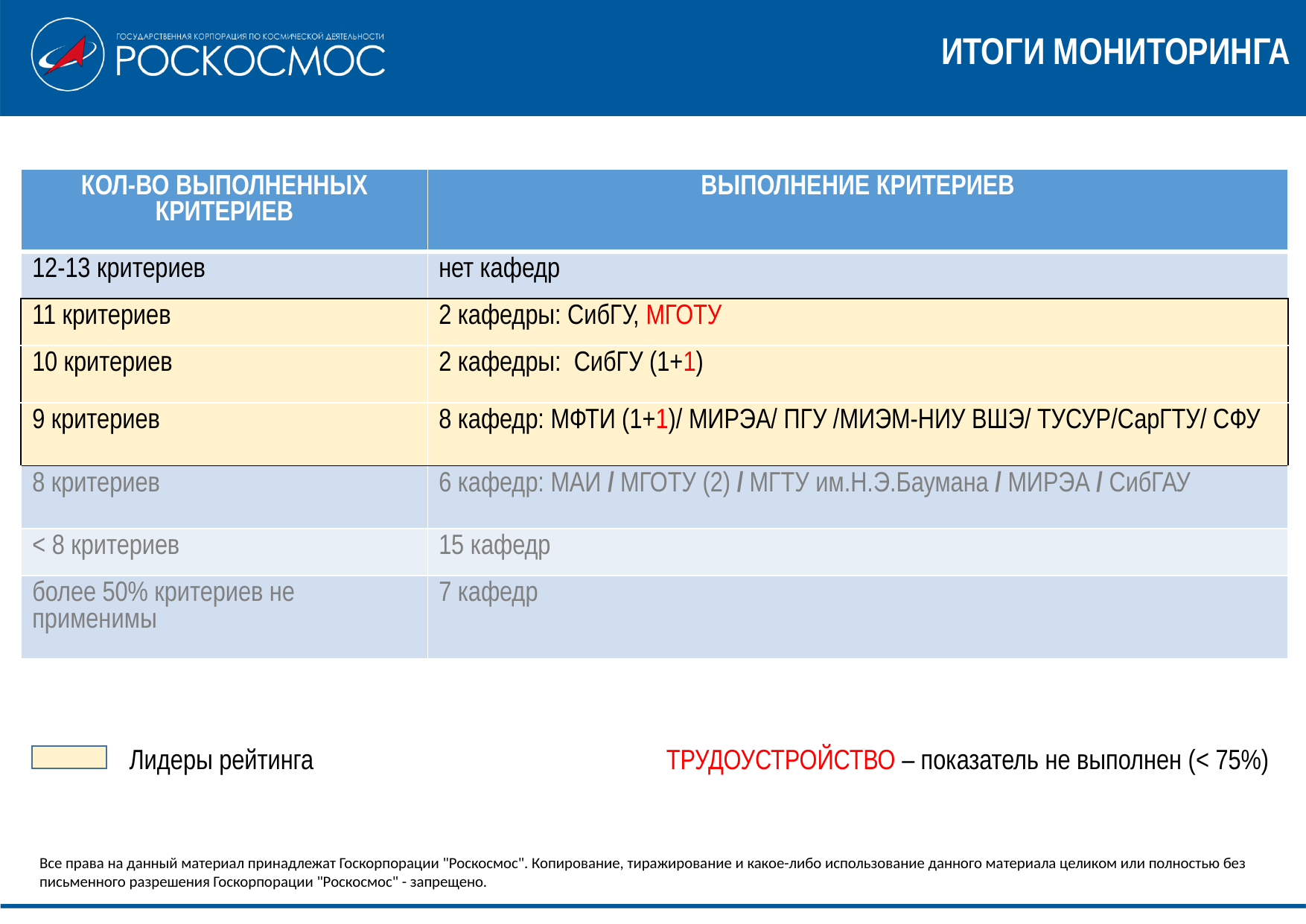

ИТОГИ МОНИТОРИНГА

| КОЛ-ВО ВЫПОЛНЕННЫХ КРИТЕРИЕВ | ВЫПОЛНЕНИЕ КРИТЕРИЕВ |
| --- | --- |
| 12-13 критериев | нет кафедр |
| 11 критериев | 2 кафедры: СибГУ, МГОТУ |
| 10 критериев | 2 кафедры: СибГУ (1+1) |
| 9 критериев | 8 кафедр: МФТИ (1+1)/ МИРЭА/ ПГУ /МИЭМ-НИУ ВШЭ/ ТУСУР/СарГТУ/ СФУ |
| 8 критериев | 6 кафедр: МАИ / МГОТУ (2) / МГТУ им.Н.Э.Баумана / МИРЭА / СибГАУ |
| < 8 критериев | 15 кафедр |
| более 50% критериев не применимы | 7 кафедр |
Лидеры рейтинга
ТРУДОУСТРОЙСТВО – показатель не выполнен (< 75%)

Все права на данный материал принадлежат Госкорпорации "Роскосмос". Копирование, тиражирование и какое-либо использование данного материала целиком или полностью без письменного разрешения Госкорпорации "Роскосмос" - запрещено.